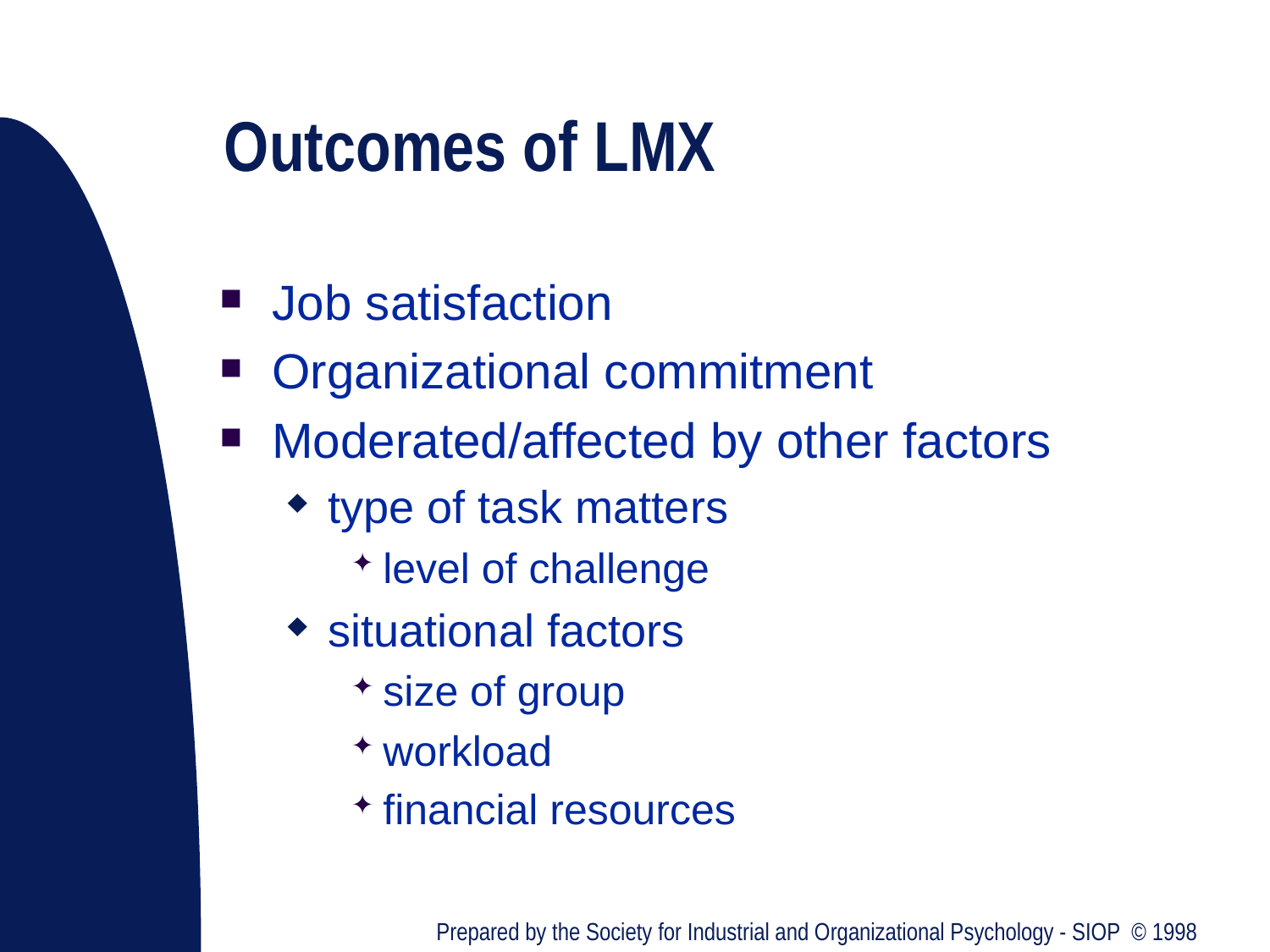

# Outcomes of LMX
Job satisfaction
Organizational commitment
Moderated/affected by other factors
type of task matters
level of challenge
situational factors
size of group
workload
financial resources